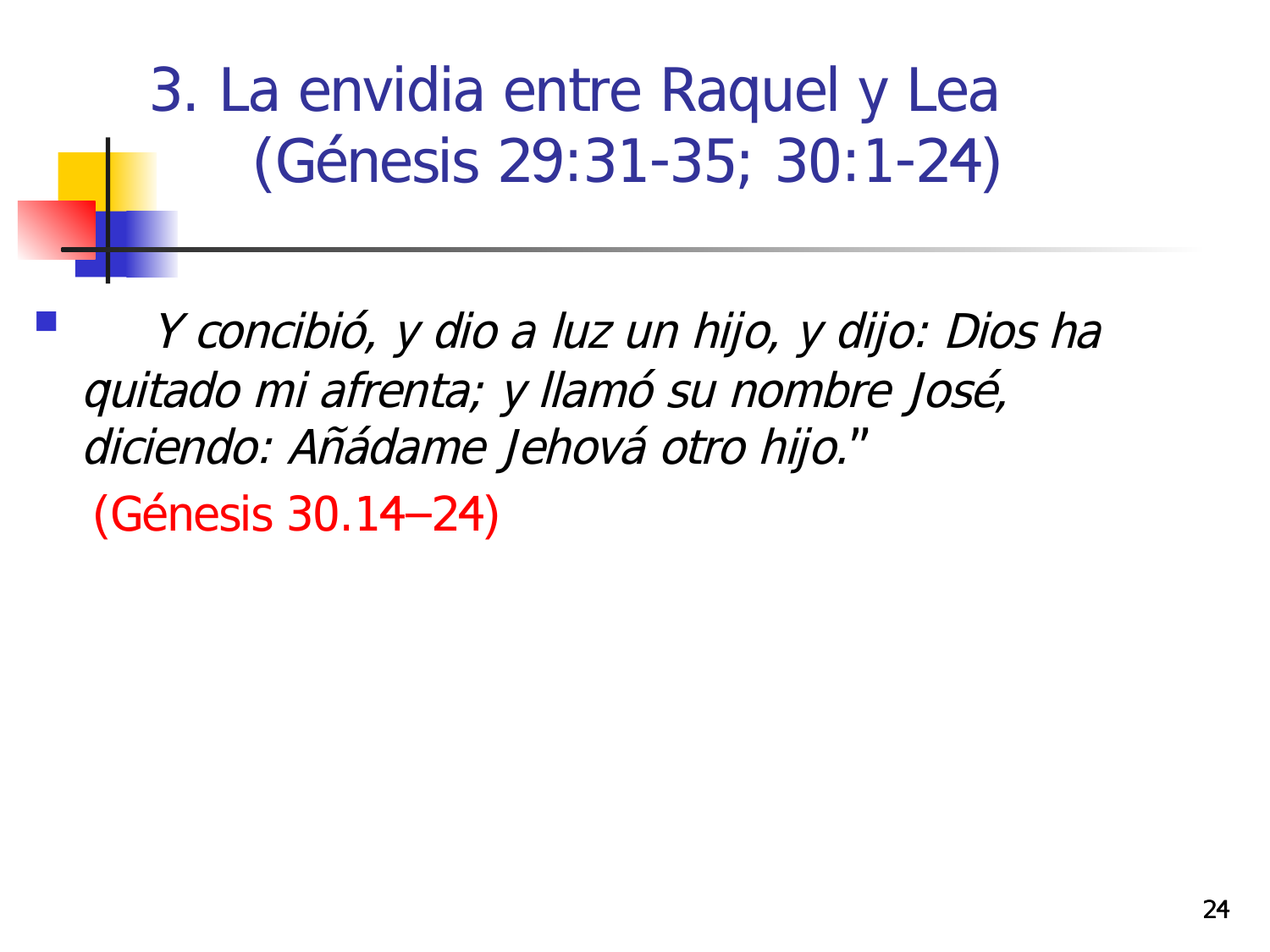

3. La envidia entre Raquel y Lea
(Génesis 29:31-35; 30:1-24)
    Y concibió, y dio a luz un hijo, y dijo: Dios ha quitado mi afrenta; y llamó su nombre José, diciendo: Añádame Jehová otro hijo.”
    (Génesis 30.14–24)

24
24